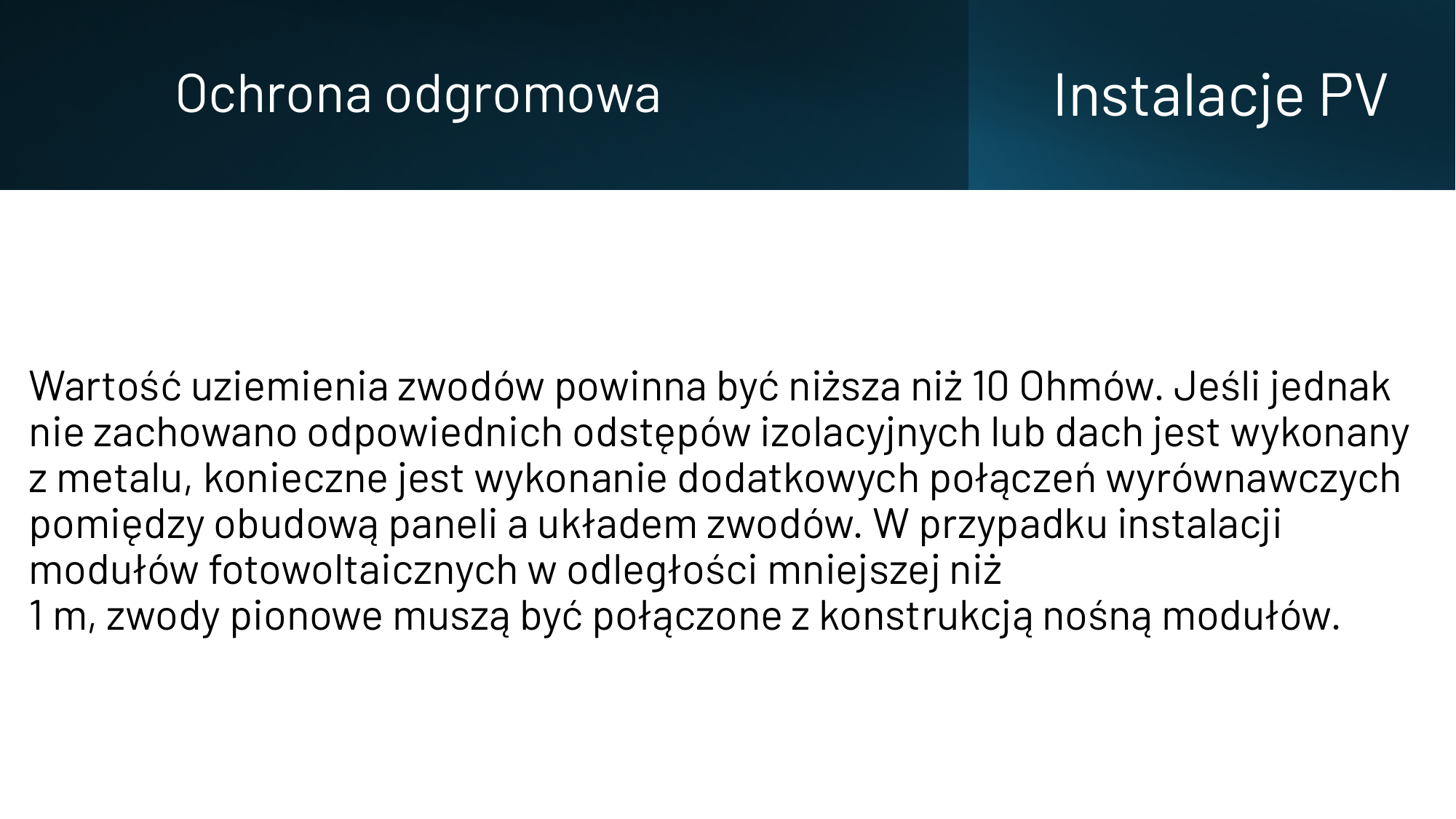

Ochrona odgromowa
# Instalacje PV
Wartość uziemienia zwodów powinna być niższa niż 10 Ohmów. Jeśli jednak nie zachowano odpowiednich odstępów izolacyjnych lub dach jest wykonany z metalu, konieczne jest wykonanie dodatkowych połączeń wyrównawczych pomiędzy obudową paneli a układem zwodów. W przypadku instalacji modułów fotowoltaicznych w odległości mniejszej niż
1 m, zwody pionowe muszą być połączone z konstrukcją nośną modułów.